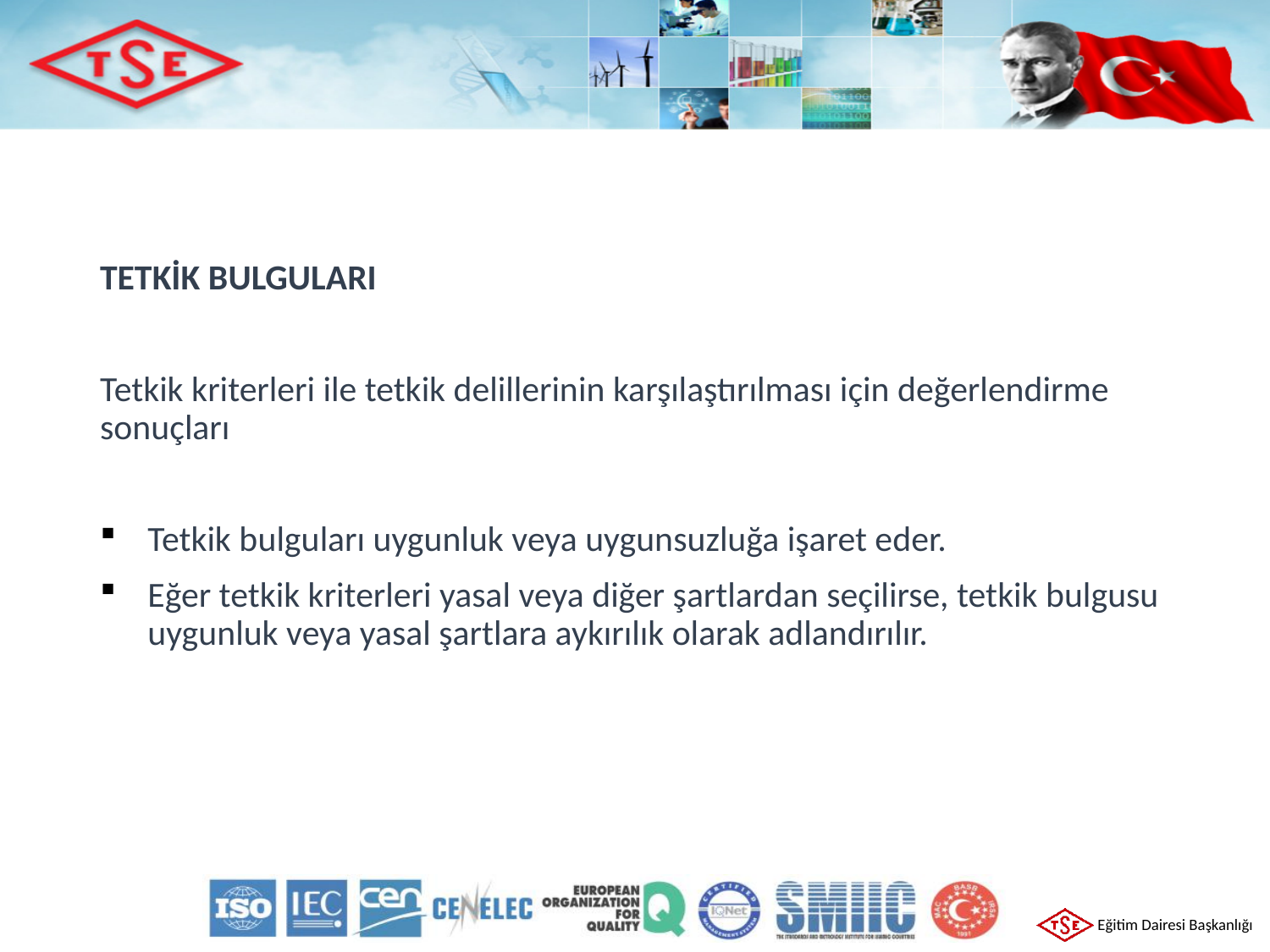

#
TETKİK BULGULARI

Tetkik kriterleri ile tetkik delillerinin karşılaştırılması için değerlendirme sonuçları

Tetkik bulguları uygunluk veya uygunsuzluğa işaret eder.
Eğer tetkik kriterleri yasal veya diğer şartlardan seçilirse, tetkik bulgusu uygunluk veya yasal şartlara aykırılık olarak adlandırılır.